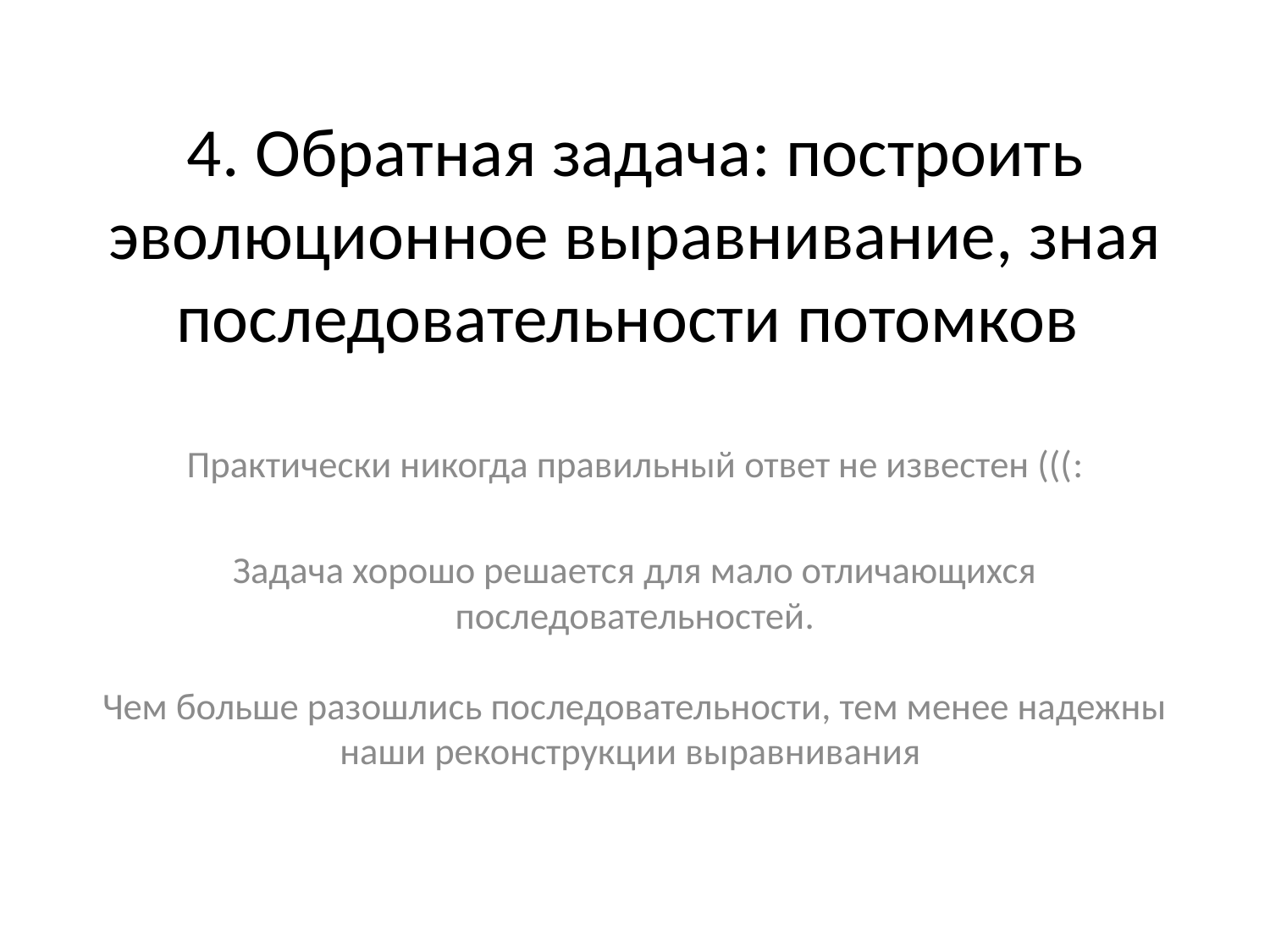

# 4. Обратная задача: построить эволюционное выравнивание, зная последовательности потомков
Практически никогда правильный ответ не известен (((:

Задача хорошо решается для мало отличающихся последовательностей.
Чем больше разошлись последовательности, тем менее надежны наши реконструкции выравнивания